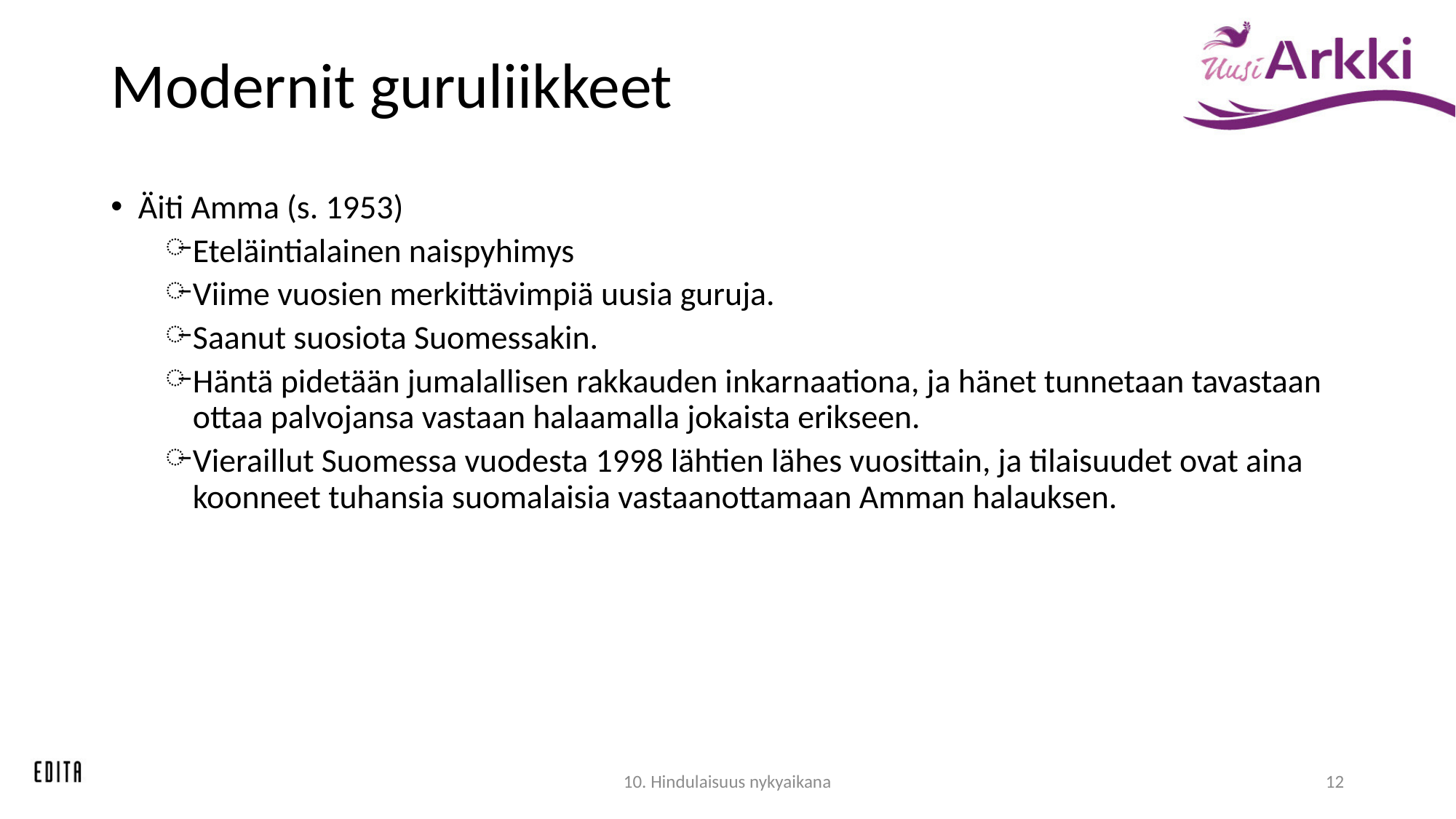

# Modernit guruliikkeet
Äiti Amma (s. 1953)
Eteläintialainen naispyhimys
Viime vuosien merkittävimpiä uusia guruja.
Saanut suosiota Suomessakin.
Häntä pidetään jumalallisen rakkauden inkarnaationa, ja hänet tunnetaan tavastaan ottaa palvojansa vastaan halaamalla jokaista erikseen.
Vieraillut Suomessa vuodesta 1998 lähtien lähes vuosittain, ja tilaisuudet ovat aina koonneet tuhansia suomalaisia vastaanottamaan Amman halauksen.

10. Hindulaisuus nykyaikana
12